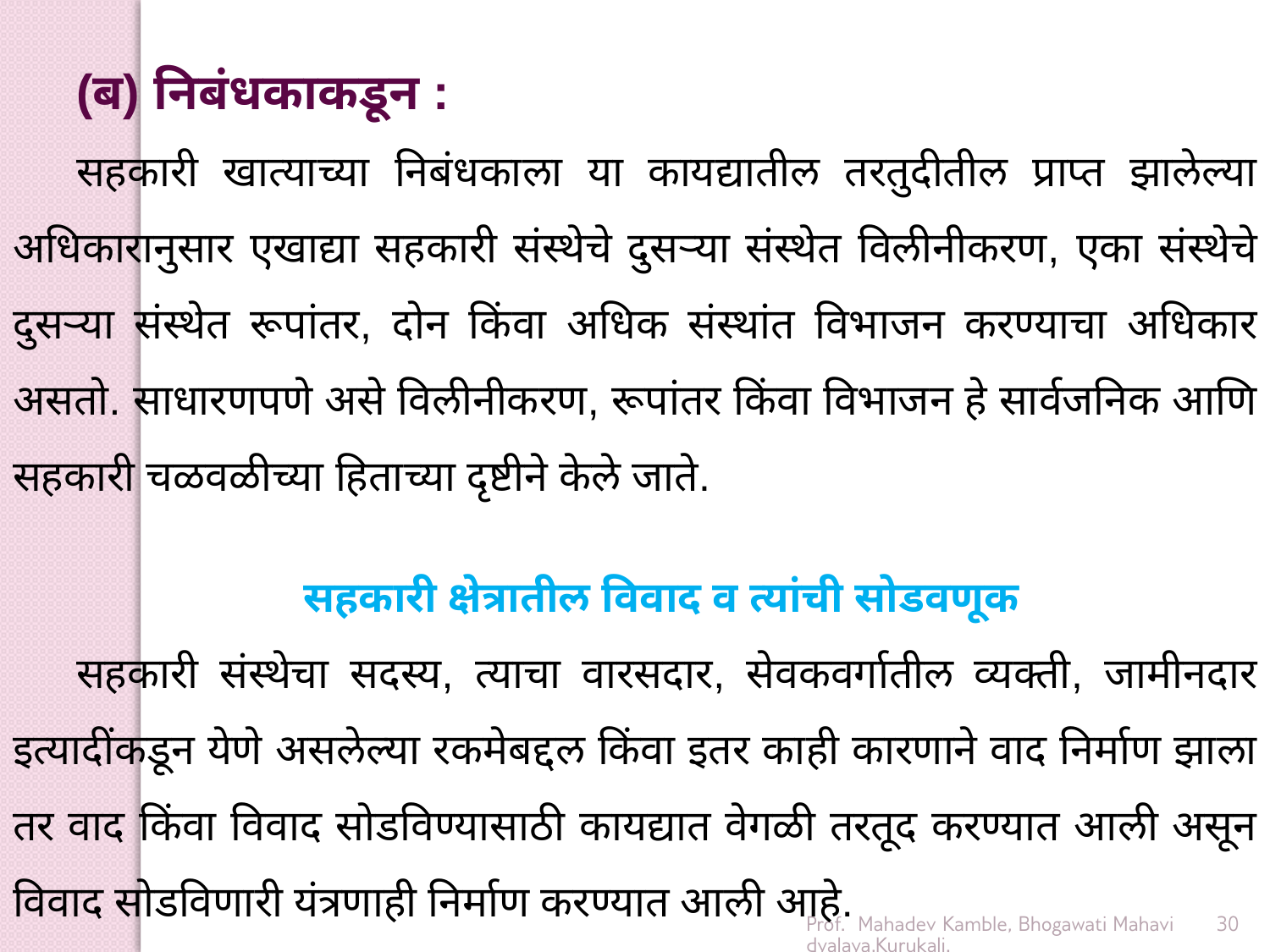

(ब) निबंधकाकडून :
सहकारी खात्याच्या निबंधकाला या कायद्यातील तरतुदीतील प्राप्त झालेल्या अधिकारानुसार एखाद्या सहकारी संस्थेचे दुसऱ्या संस्थेत विलीनीकरण, एका संस्थेचे दुसऱ्या संस्थेत रूपांतर, दोन किंवा अधिक संस्थांत विभाजन करण्याचा अधिकार असतो. साधारणपणे असे विलीनीकरण, रूपांतर किंवा विभाजन हे सार्वजनिक आणि सहकारी चळवळीच्या हिताच्या दृष्टीने केले जाते.

सहकारी क्षेत्रातील विवाद व त्यांची सोडवणूक
सहकारी संस्थेचा सदस्य, त्याचा वारसदार, सेवकवर्गातील व्यक्ती, जामीनदार इत्यादींकडून येणे असलेल्या रकमेबद्दल किंवा इतर काही कारणाने वाद निर्माण झाला तर वाद किंवा विवाद सोडविण्यासाठी कायद्यात वेगळी तरतूद करण्यात आली असून विवाद सोडविणारी यंत्रणाही निर्माण करण्यात आली आहे.
Prof.  Mahadev Kamble, Bhogawati Mahavidyalaya,Kurukali.
30